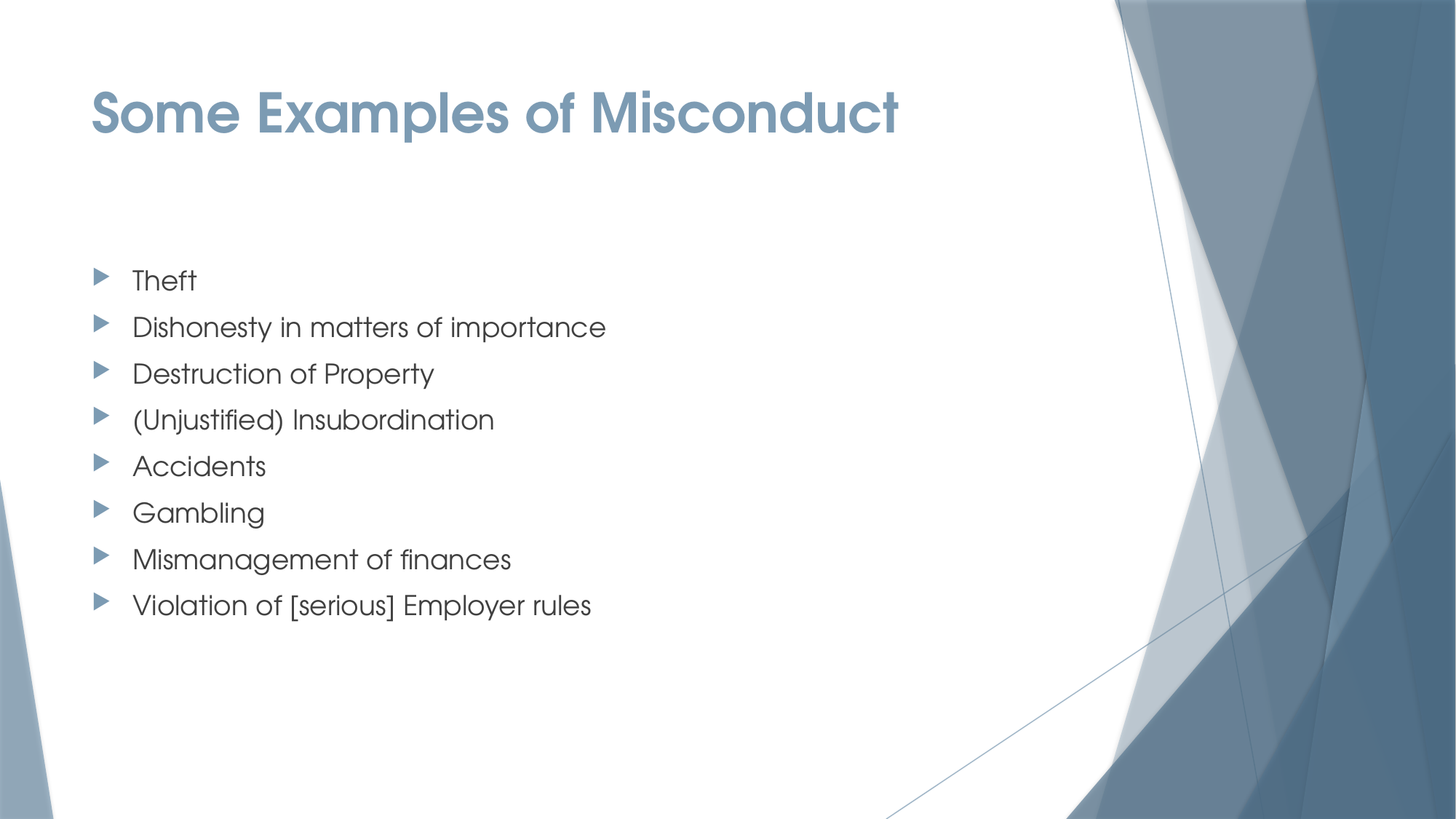

# Some Examples of Misconduct
Theft
Dishonesty in matters of importance
Destruction of Property
(Unjustified) Insubordination
Accidents
Gambling
Mismanagement of finances
Violation of [serious] Employer rules